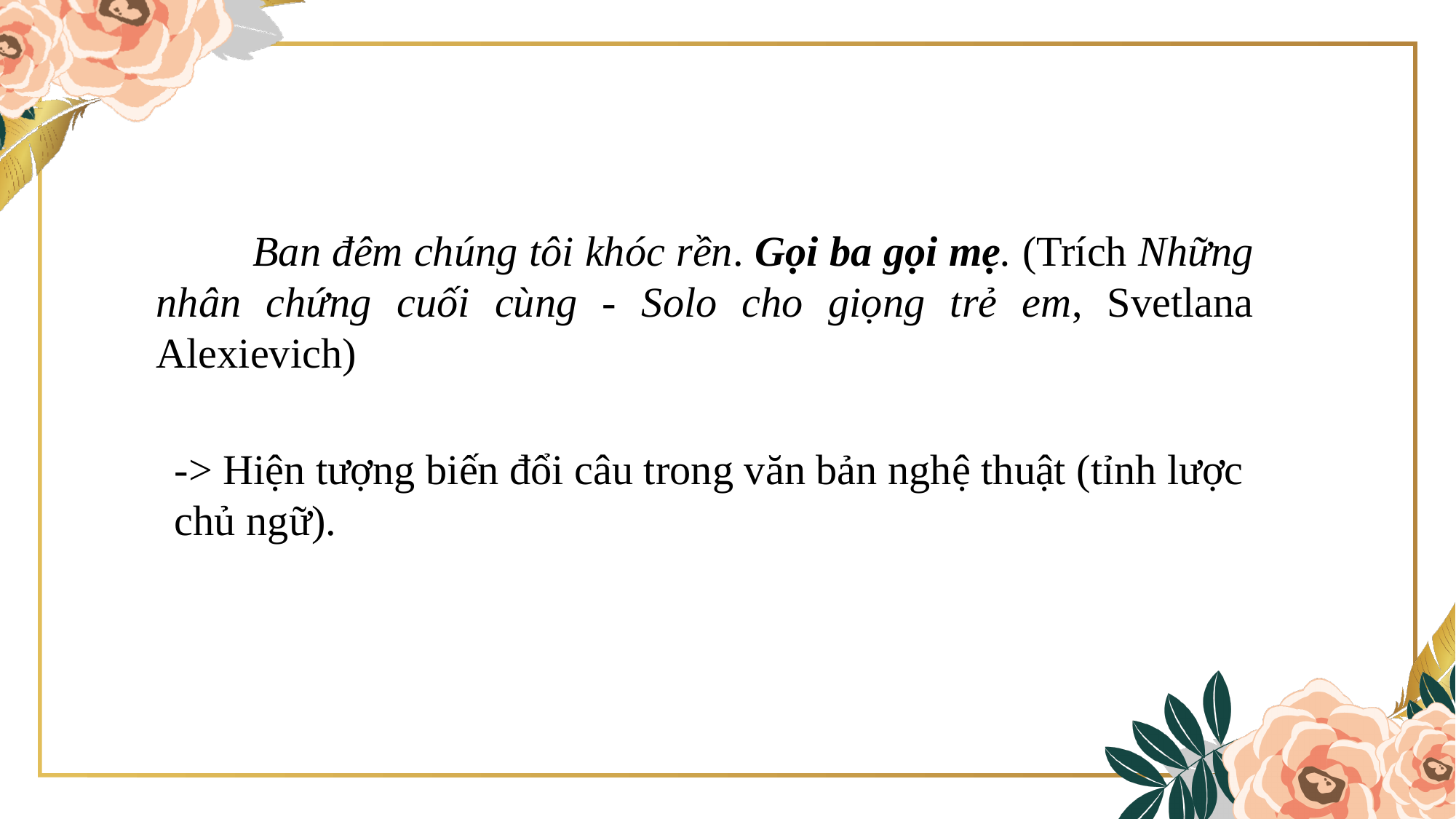

Ban đêm chúng tôi khóc rền. Gọi ba gọi mẹ. (Trích Những nhân chứng cuối cùng - Solo cho giọng trẻ em, Svetlana Alexievich)
-> Hiện tượng biến đổi câu trong văn bản nghệ thuật (tỉnh lược chủ ngữ).